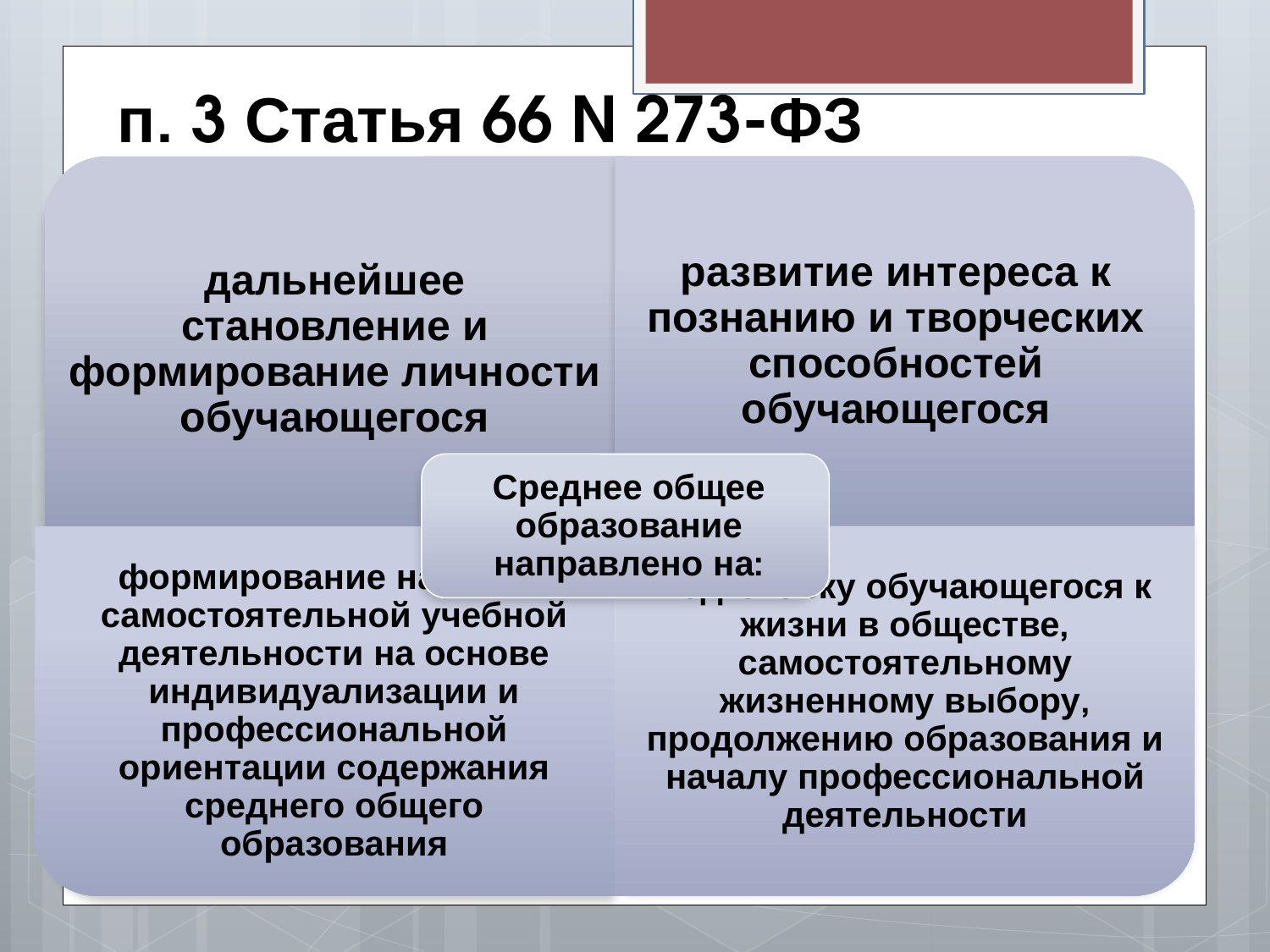

# п. 3 Статья 66 N 273-ФЗ
дальнейшее становление и формирование личности обучающегося
развитие интереса к познанию и творческих способностей обучающегося
формирование навыков самостоятельной учебной деятельности на основе индивидуализации и профессиональной ориентации содержания среднего общего образования
подготовку обучающегося к жизни в обществе, самостоятельному жизненному выбору, продолжению образования и началу профессиональной деятельности
Среднее общее образование направлено на: